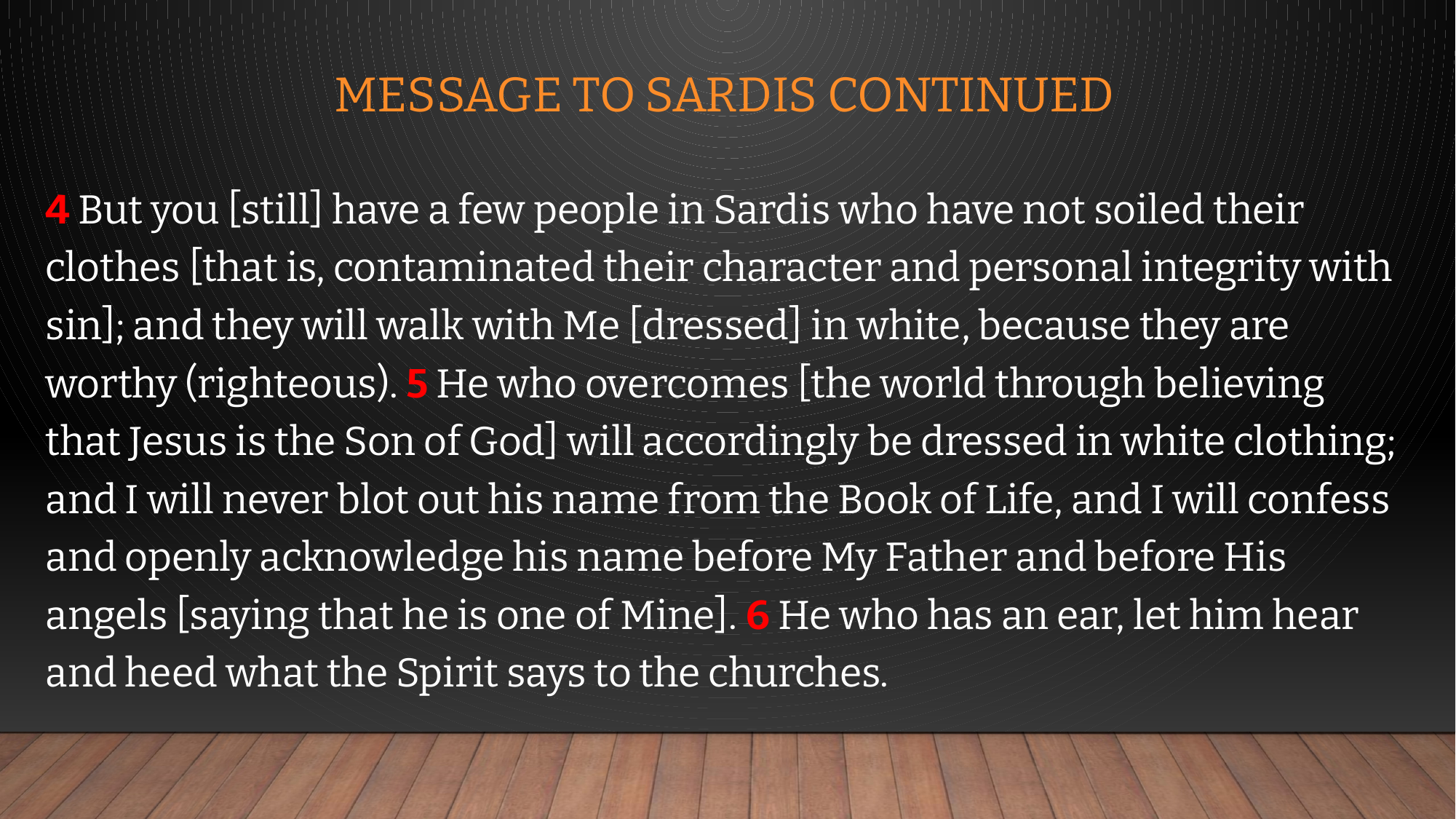

# Message to Sardis continued
4 But you [still] have a few people in Sardis who have not soiled their clothes [that is, contaminated their character and personal integrity with sin]; and they will walk with Me [dressed] in white, because they are worthy (righteous). 5 He who overcomes [the world through believing that Jesus is the Son of God] will accordingly be dressed in white clothing; and I will never blot out his name from the Book of Life, and I will confess and openly acknowledge his name before My Father and before His angels [saying that he is one of Mine]. 6 He who has an ear, let him hear and heed what the Spirit says to the churches.